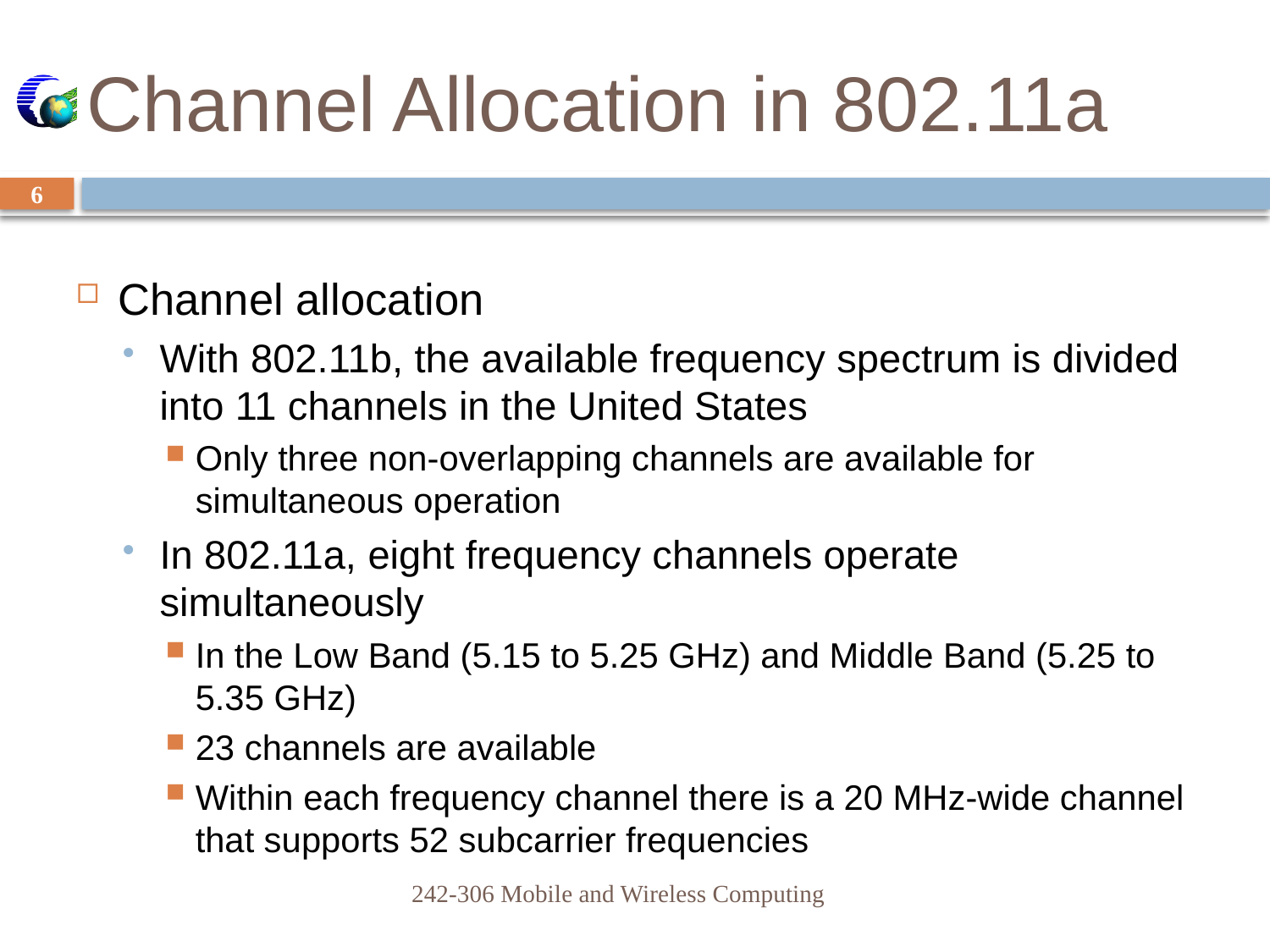

# Channel Allocation in 802.11a
6
Channel allocation
With 802.11b, the available frequency spectrum is divided into 11 channels in the United States
Only three non-overlapping channels are available for simultaneous operation
In 802.11a, eight frequency channels operate simultaneously
In the Low Band (5.15 to 5.25 GHz) and Middle Band (5.25 to 5.35 GHz)
23 channels are available
Within each frequency channel there is a 20 MHz-wide channel that supports 52 subcarrier frequencies
242-306 Mobile and Wireless Computing